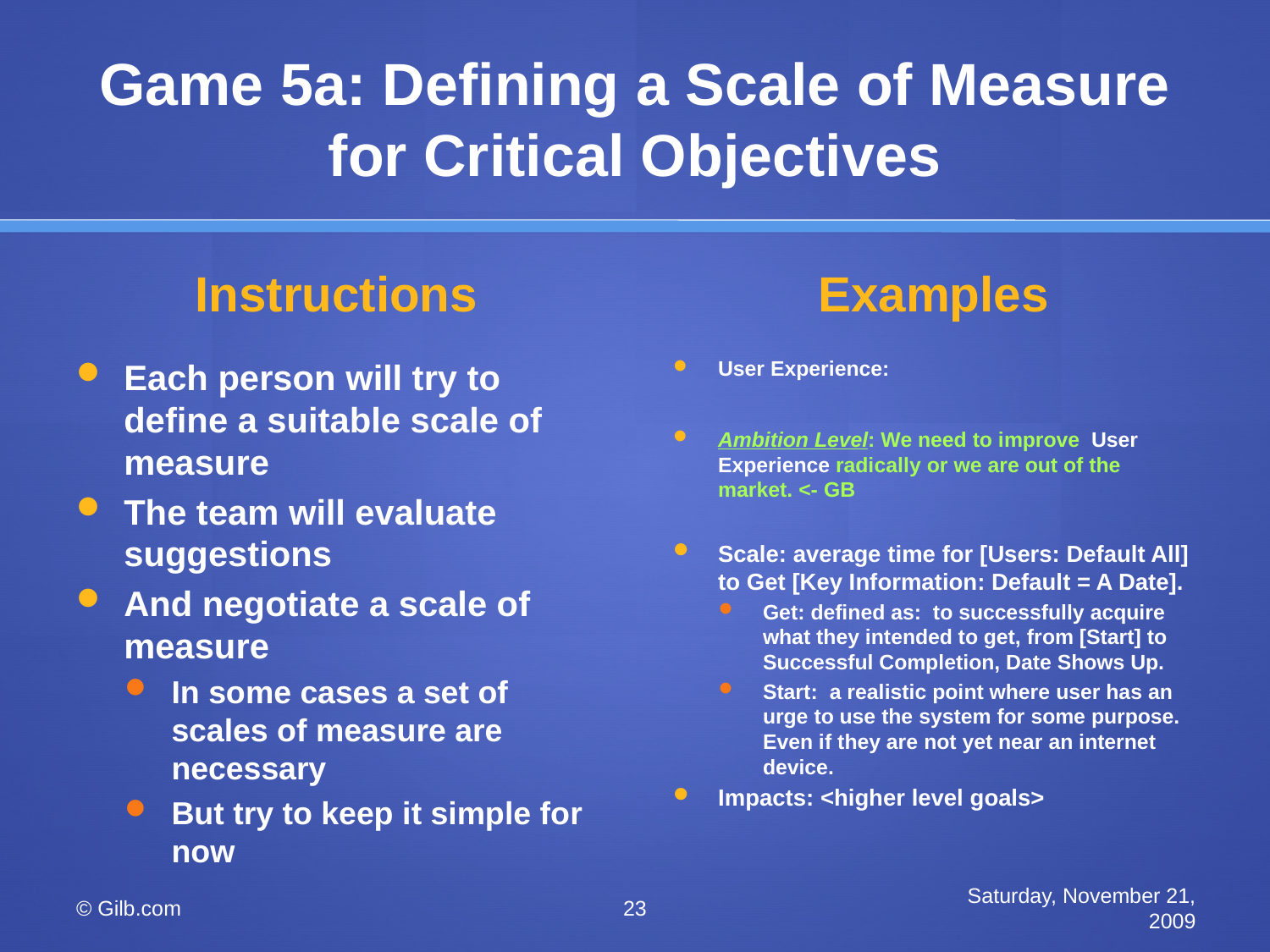

# Game 5a: Defining a Scale of Measure for Critical Objectives
Instructions
Examples
Each person will try to define a suitable scale of measure
The team will evaluate suggestions
And negotiate a scale of measure
In some cases a set of scales of measure are necessary
But try to keep it simple for  now
User Experience:

Ambition Level: We need to improve  User Experience radically or we are out of the market. <- GB

Scale: average time for [Users: Default All] to Get [Key Information: Default = A Date].
Get: defined as:  to successfully acquire what they intended to get, from [Start] to Successful Completion, Date Shows Up.
Start:  a realistic point where user has an urge to use the system for some purpose. Even if they are not yet near an internet device.
Impacts: <higher level goals>
© Gilb.com
23
Saturday, November 21, 2009